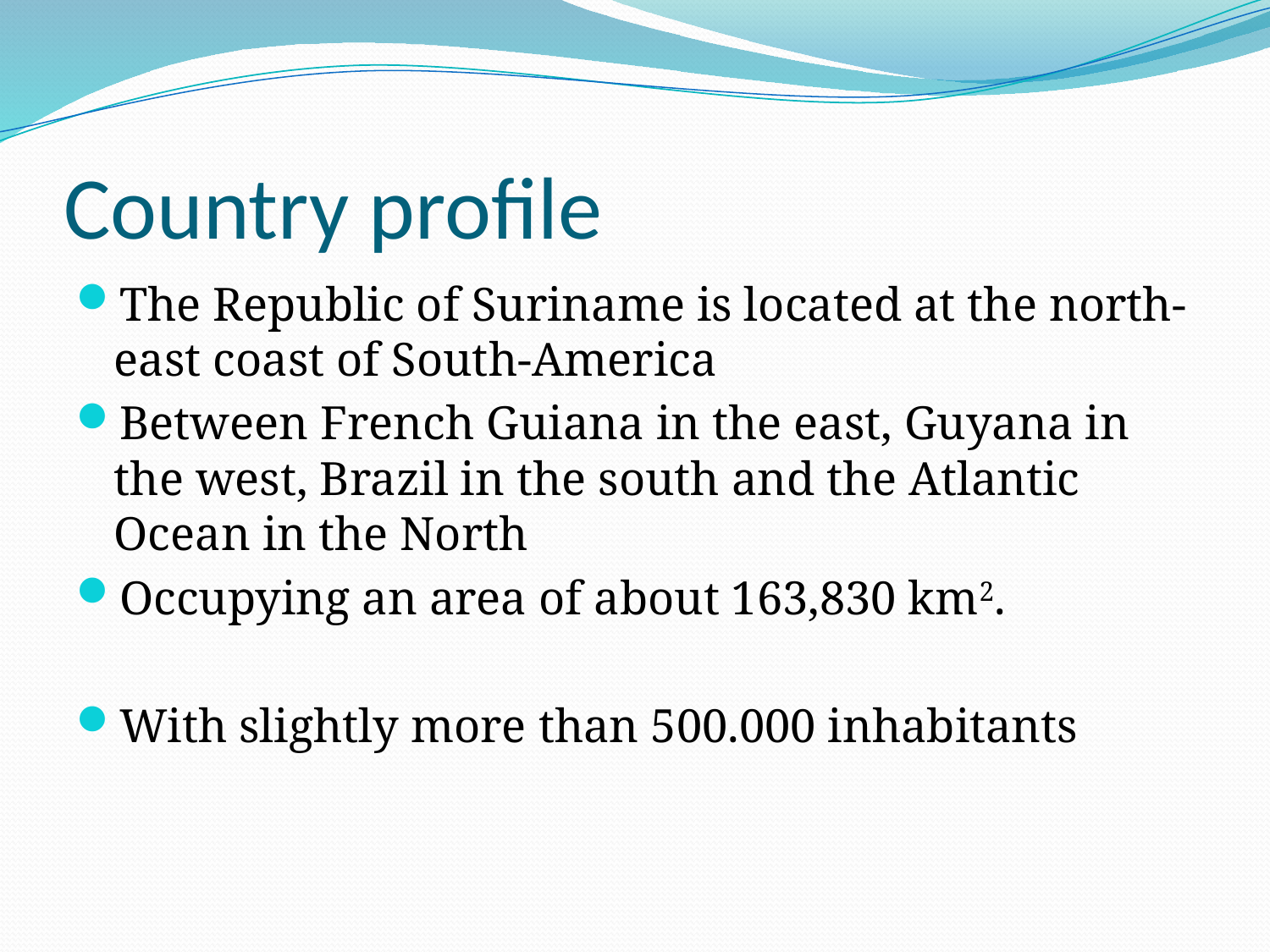

# Country profile
The Republic of Suriname is located at the north-east coast of South-America
Between French Guiana in the east, Guyana in the west, Brazil in the south and the Atlantic Ocean in the North
Occupying an area of about 163,830 km2.

With slightly more than 500.000 inhabitants